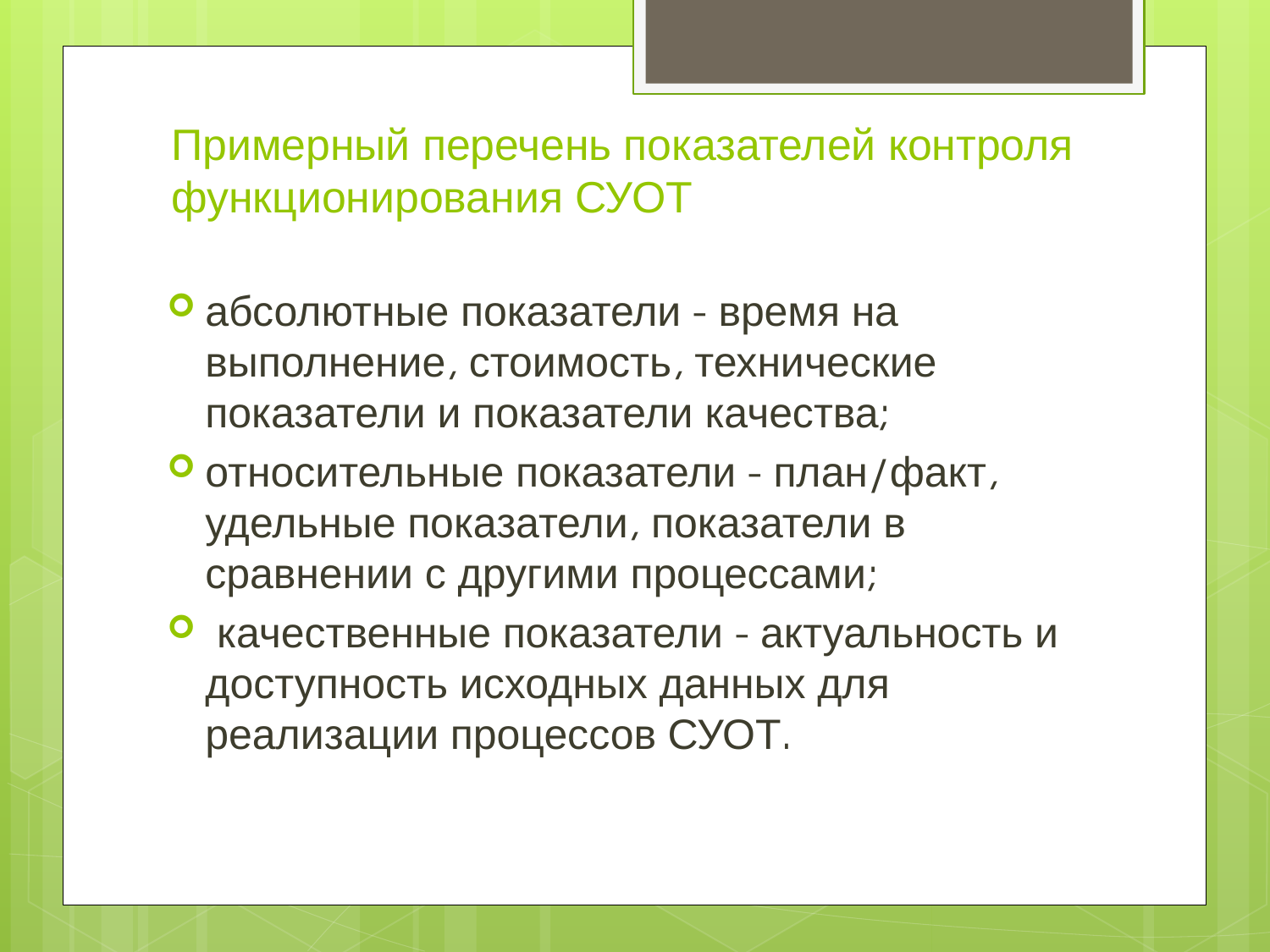

# Примерный перечень показателей контроля функционирования СУОТ
абсолютные показатели - время на выполнение, стоимость, технические показатели и показатели качества;
относительные показатели - план/факт, удельные показатели, показатели в сравнении с другими процессами;
 качественные показатели - актуальность и доступность исходных данных для реализации процессов СУОТ.